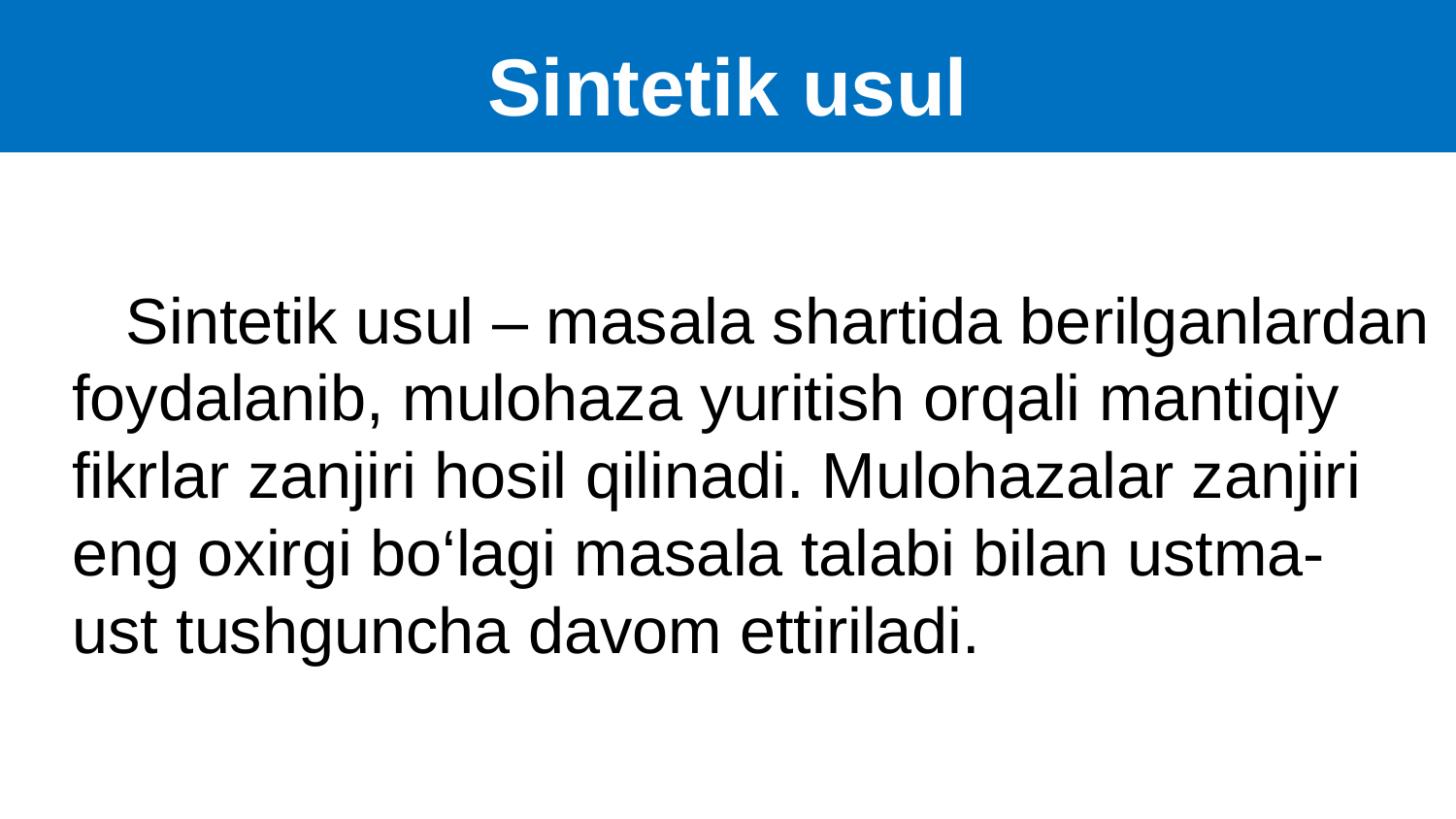

Sintetik usul
   Sintetik usul – masala shartida berilganlardan
foydalanib, mulohaza yuritish orqali mantiqiy
fikrlar zanjiri hosil qilinadi. Mulohazalar zanjiri
eng oxirgi bo‘lagi masala talabi bilan ustma-
ust tushguncha davom ettiriladi.